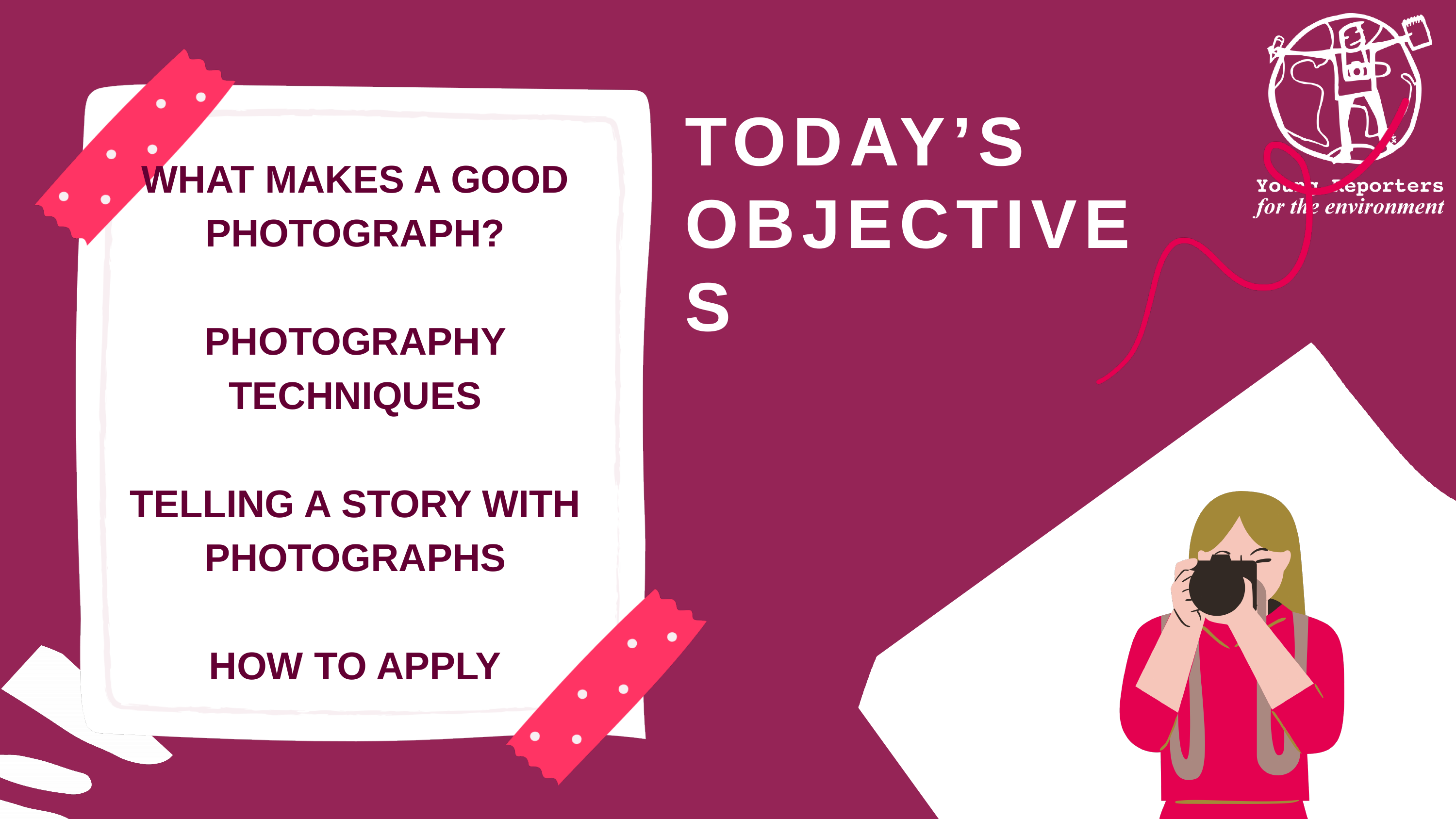

TODAY’S
OBJECTIVES

WHAT MAKES A GOOD PHOTOGRAPH?

PHOTOGRAPHY TECHNIQUES

TELLING A STORY WITH PHOTOGRAPHS

HOW TO APPLY